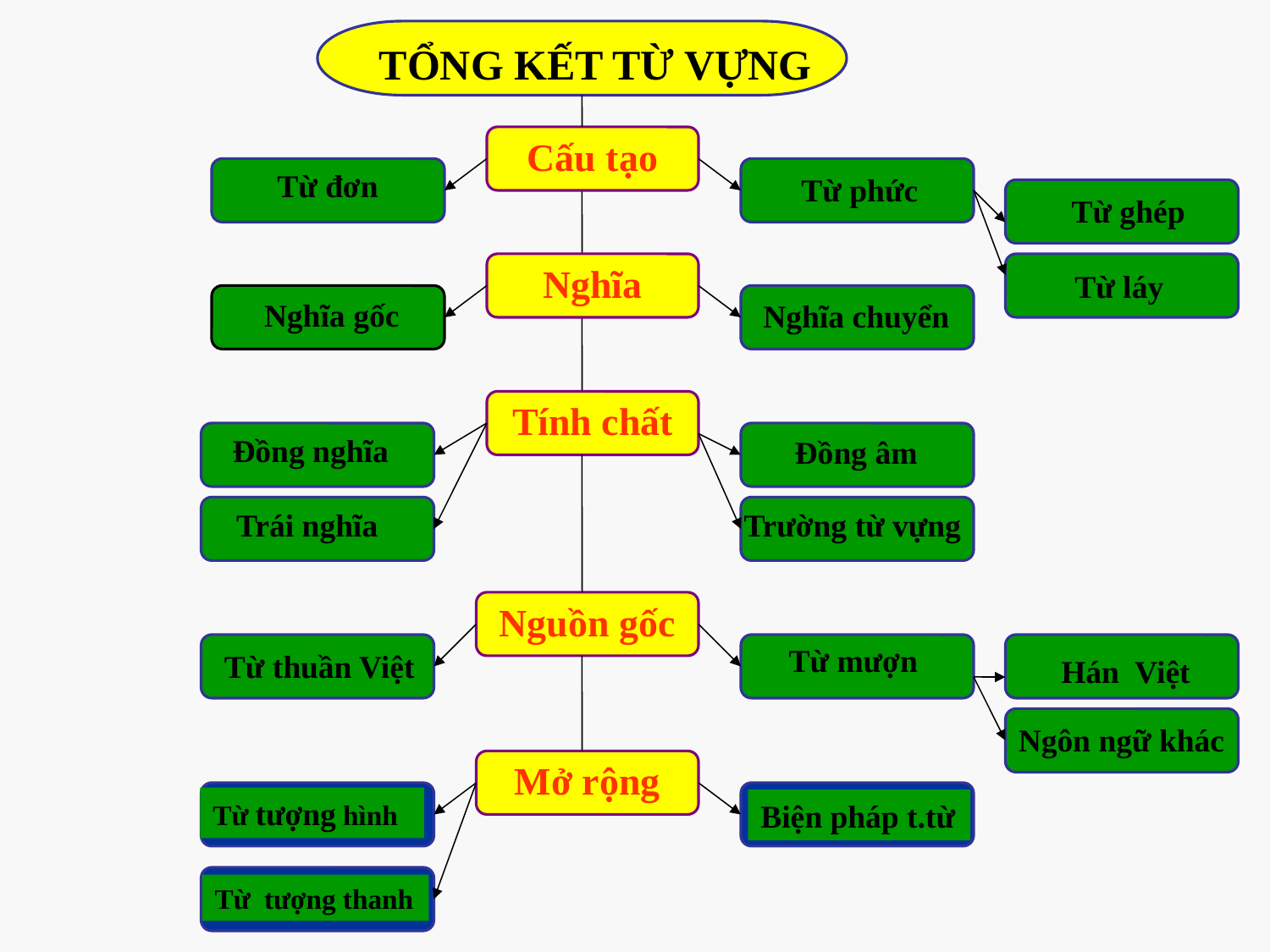

Cấu tạo

Nghĩa

Tính chất

Nguồn gốc

Mở rộng

  TỔNG KẾT TỪ VỰNG
Từ đơn
Từ phức
Từ ghép
Từ láy
Nghĩa gốc
Nghĩa chuyển
Đồng nghĩa
Đồng âm
Trái nghĩa
Trường từ vựng
Từ mượn
Từ thuần Việt
Hán  Việt
Ngôn ngữ khác
Từ tượng hình
Biện pháp t.từ
Từ  tượng thanh